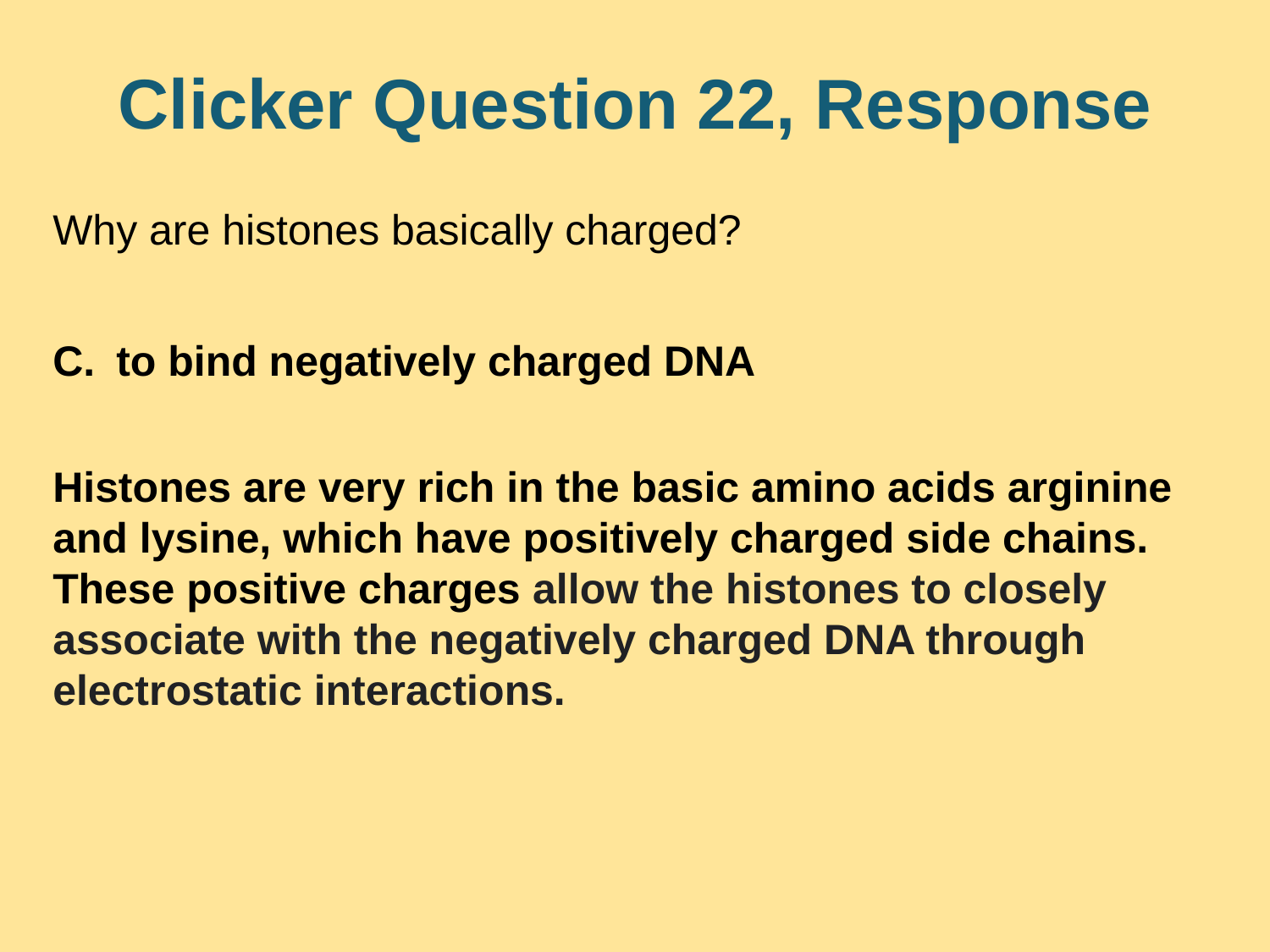

# Clicker Question 22, Response
Why are histones basically charged?

to bind negatively charged DNA

Histones are very rich in the basic amino acids arginine and lysine, which have positively charged side chains. These positive charges allow the histones to closely associate with the negatively charged DNA through electrostatic interactions.